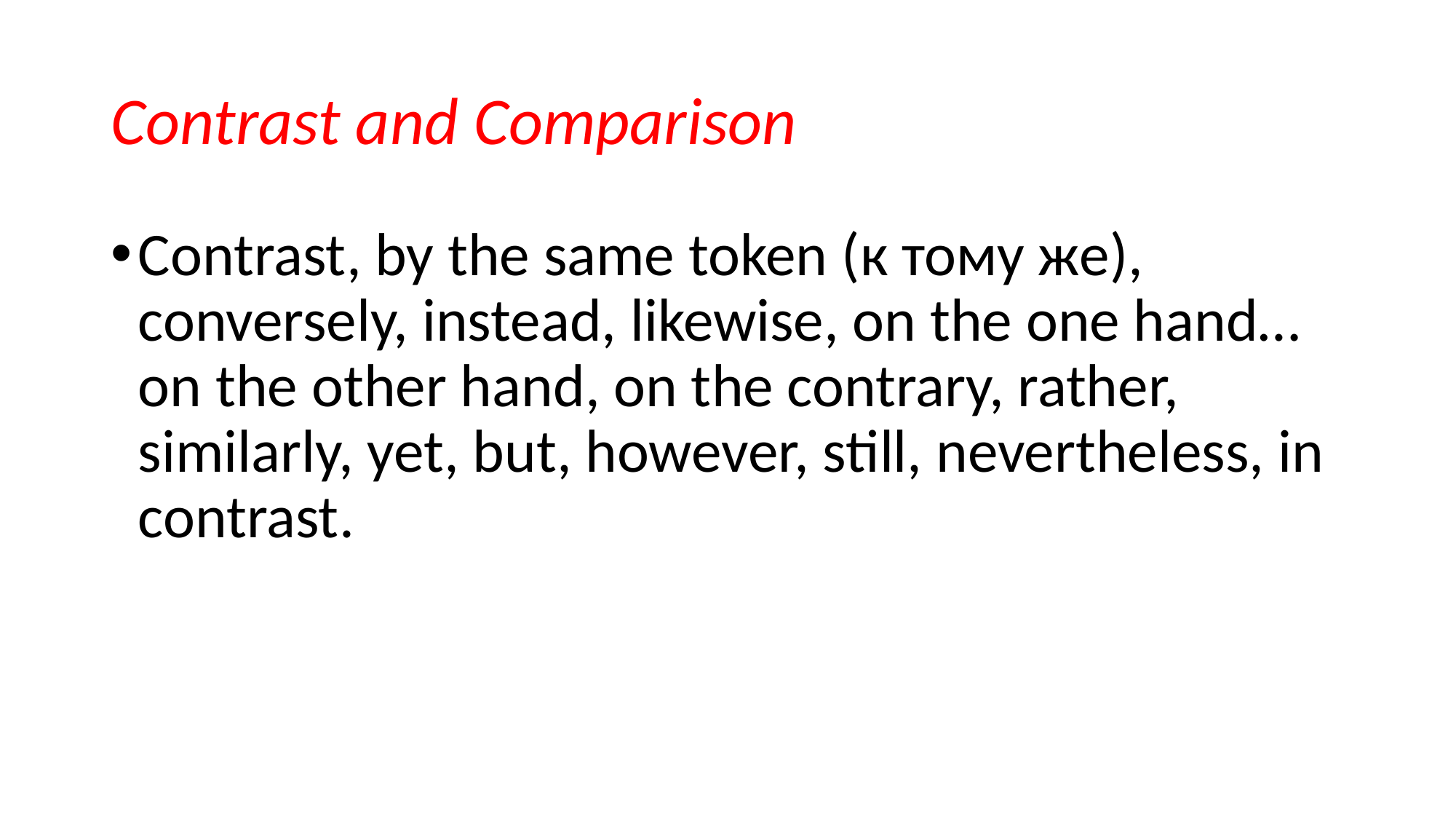

# Contrast and Comparison
Contrast, by the same token (к тому же), conversely, instead, likewise, on the one hand…on the other hand, on the contrary, rather, similarly, yet, but, however, still, nevertheless, in contrast.